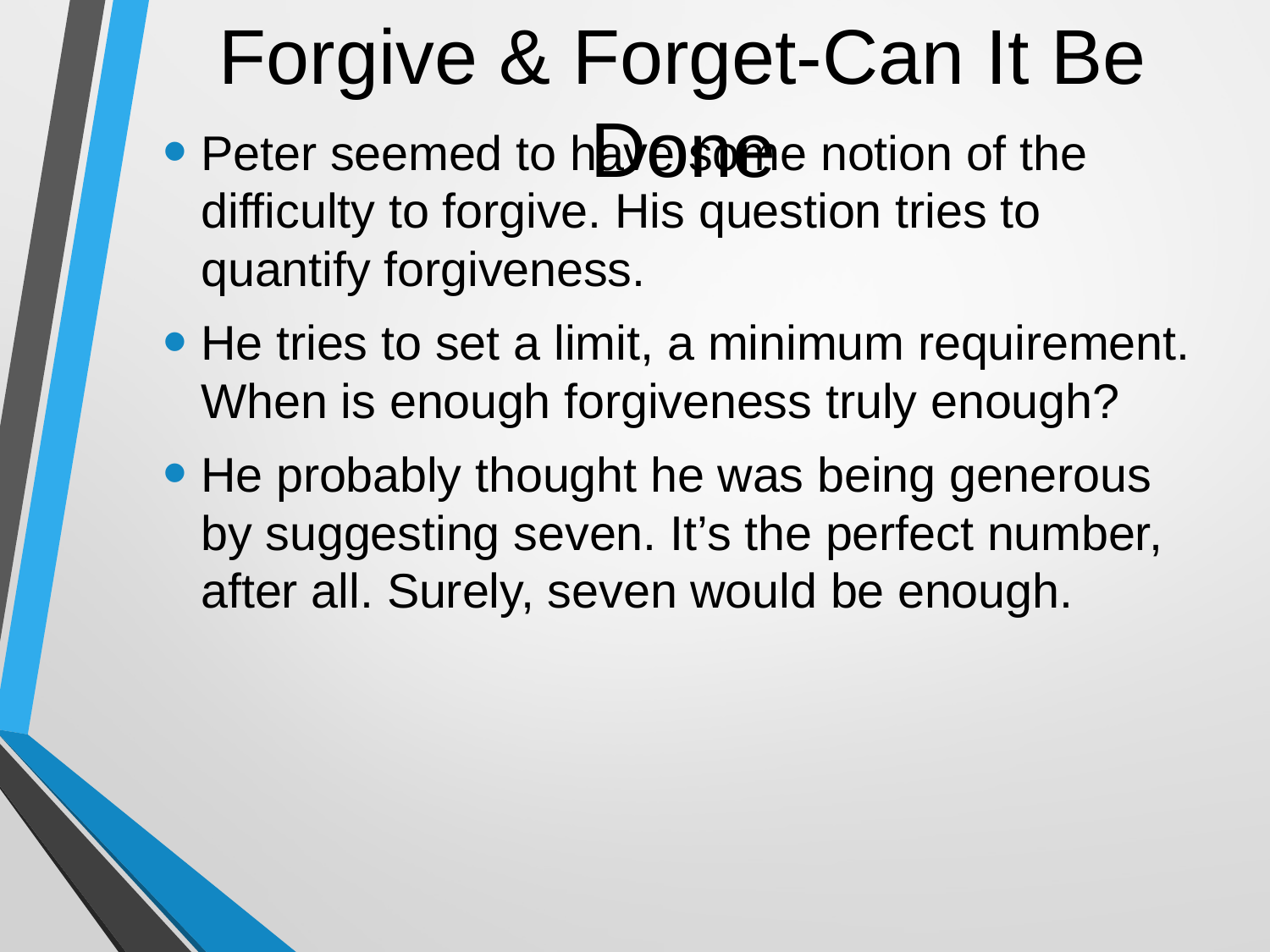

# Forgive & Forget-Can It Be Done
Peter seemed to have some notion of the difficulty to forgive. His question tries to quantify forgiveness.
He tries to set a limit, a minimum requirement. When is enough forgiveness truly enough?
He probably thought he was being generous by suggesting seven. It’s the perfect number, after all. Surely, seven would be enough.